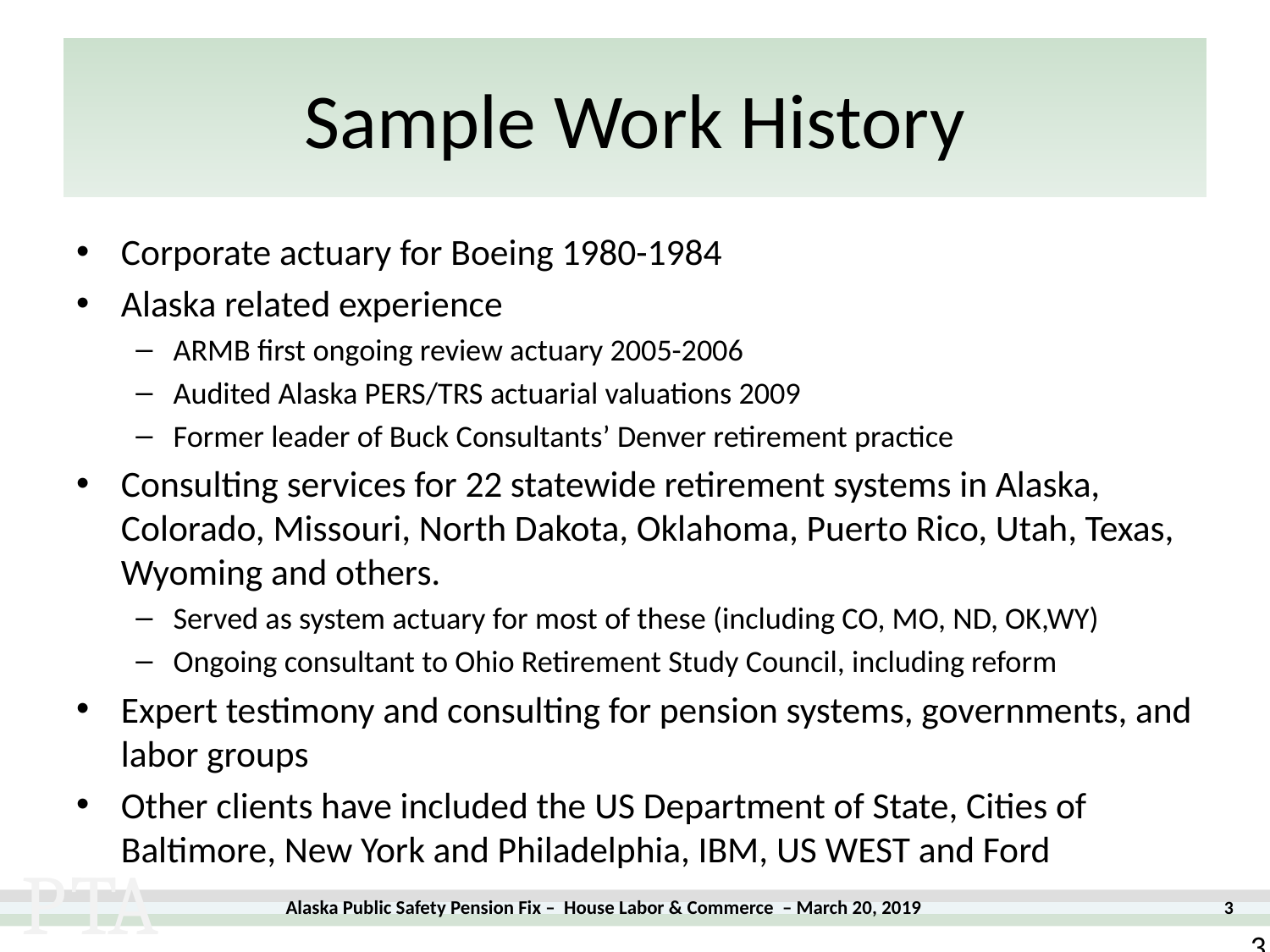

# Sample Work History
Corporate actuary for Boeing 1980-1984
Alaska related experience
ARMB first ongoing review actuary 2005-2006
Audited Alaska PERS/TRS actuarial valuations 2009
Former leader of Buck Consultants’ Denver retirement practice
Consulting services for 22 statewide retirement systems in Alaska, Colorado, Missouri, North Dakota, Oklahoma, Puerto Rico, Utah, Texas, Wyoming and others.
Served as system actuary for most of these (including CO, MO, ND, OK,WY)
Ongoing consultant to Ohio Retirement Study Council, including reform
Expert testimony and consulting for pension systems, governments, and labor groups
Other clients have included the US Department of State, Cities of Baltimore, New York and Philadelphia, IBM, US WEST and Ford

3